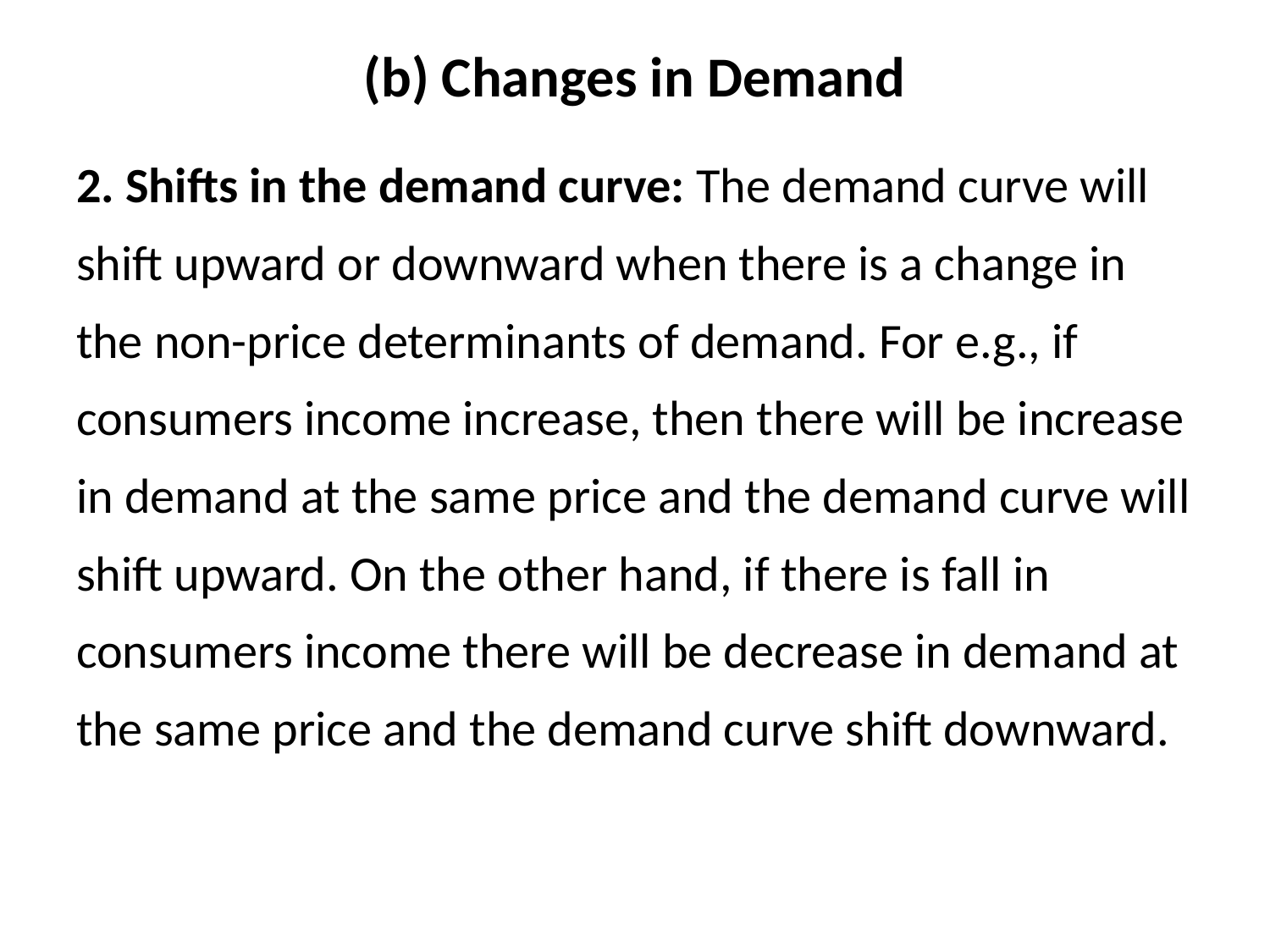

# (b) Changes in Demand
2. Shifts in the demand curve: The demand curve will shift upward or downward when there is a change in the non-price determinants of demand. For e.g., if consumers income increase, then there will be increase in demand at the same price and the demand curve will shift upward. On the other hand, if there is fall in consumers income there will be decrease in demand at the same price and the demand curve shift downward.